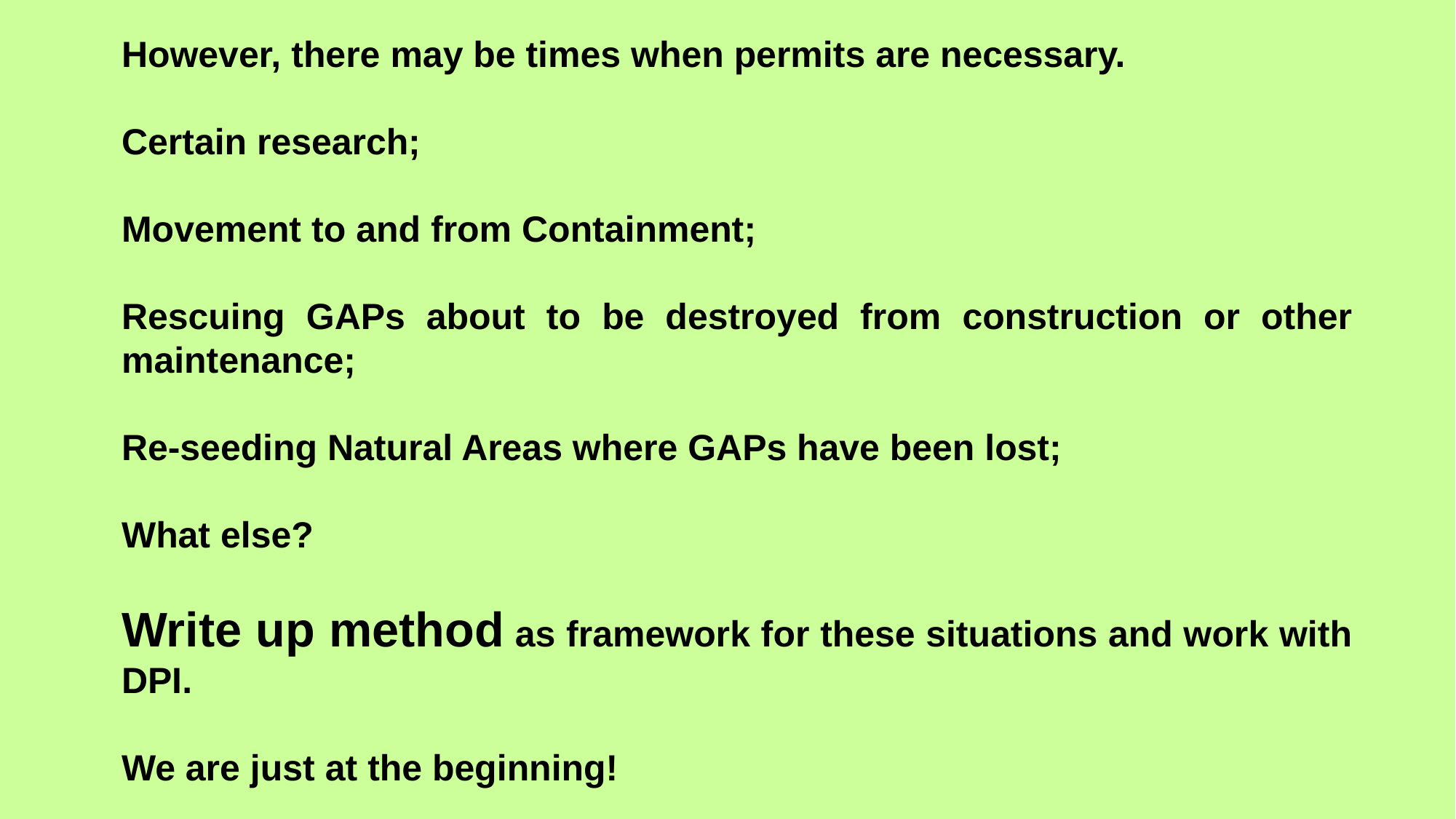

However, there may be times when permits are necessary.

Certain research;

Movement to and from Containment;

Rescuing GAPs about to be destroyed from construction or other maintenance;

Re-seeding Natural Areas where GAPs have been lost;

What else?

Write up method as framework for these situations and work with DPI.

We are just at the beginning!